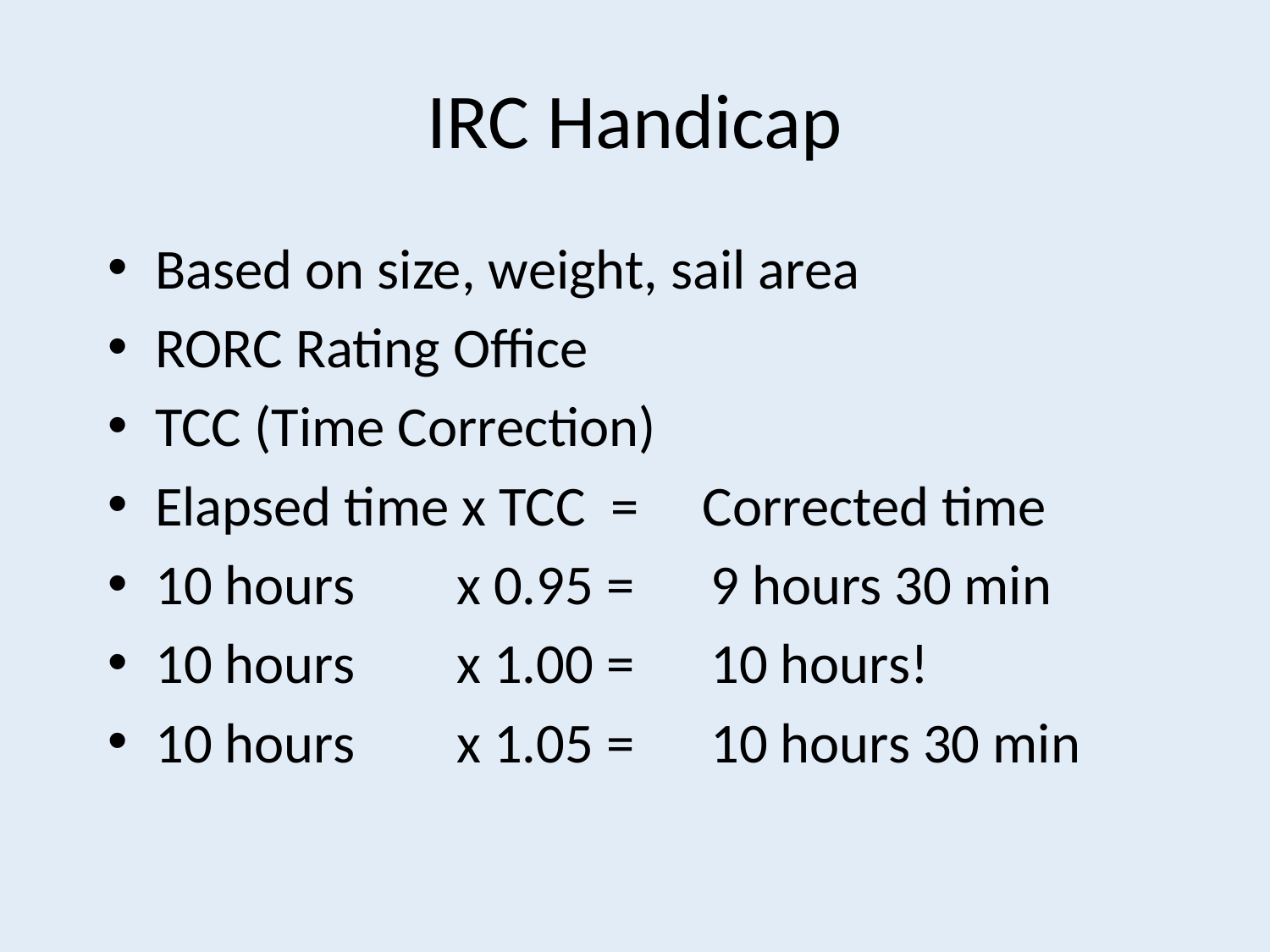

# IRC Handicap
Based on size, weight, sail area
RORC Rating Office
TCC (Time Correction)
Elapsed time x TCC  =     Corrected time
10 hours        x 0.95 =      9 hours 30 min
10 hours        x 1.00 =      10 hours!
10 hours        x 1.05 =      10 hours 30 min